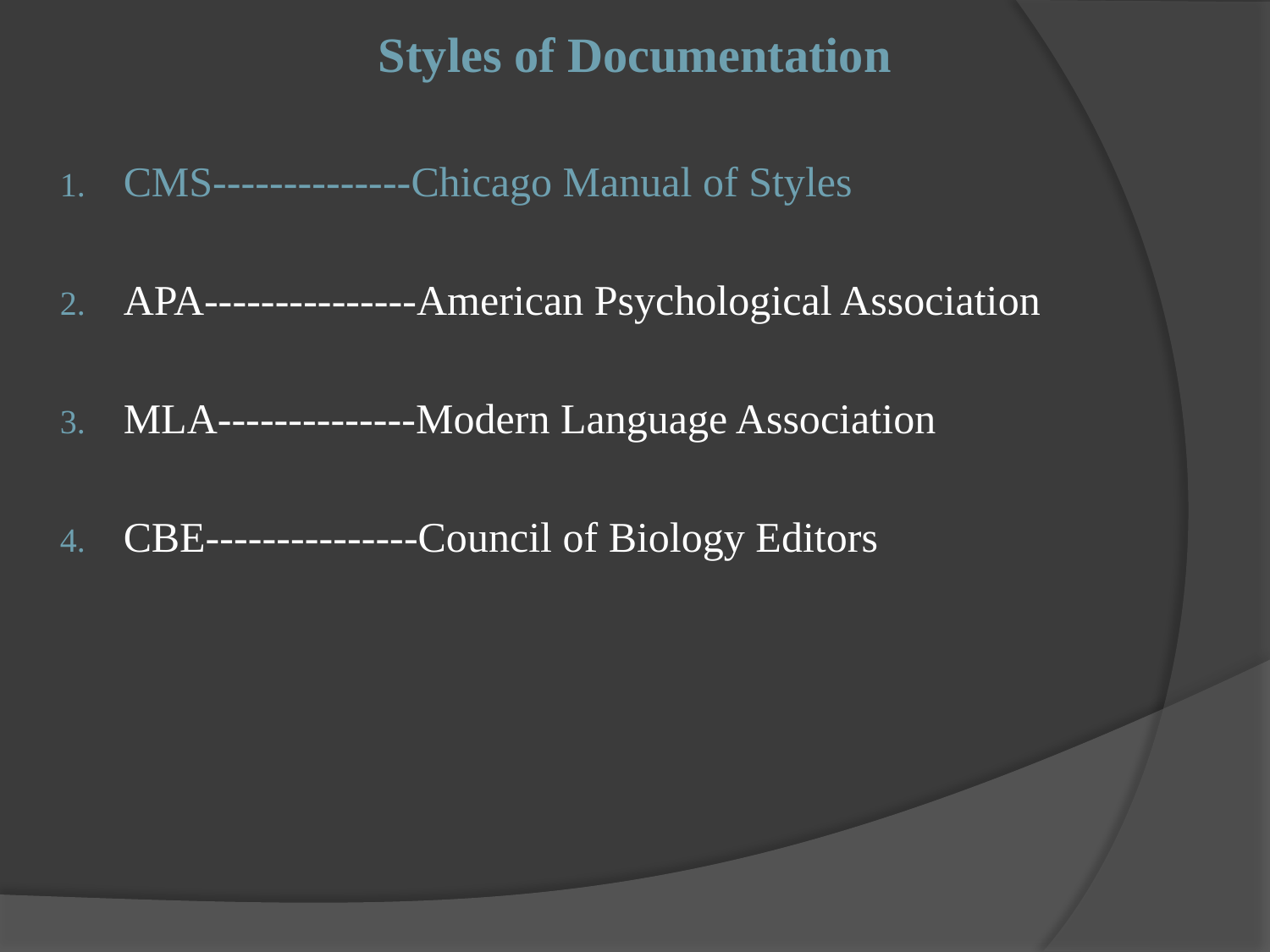

# Styles of Documentation
CMS--------------Chicago Manual of Styles

APA---------------American Psychological Association

MLA--------------Modern Language Association

CBE---------------Council of Biology Editors